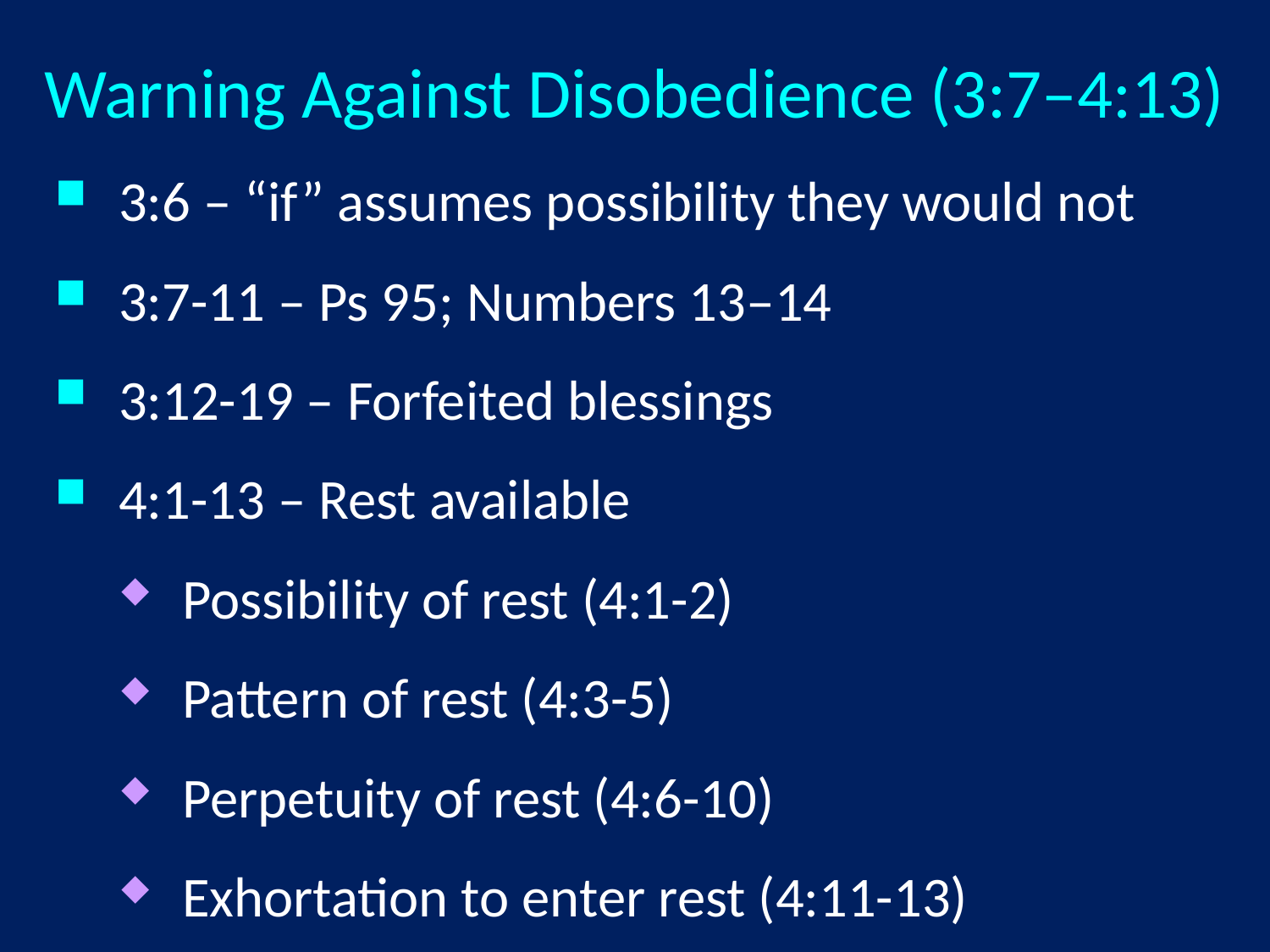

# Warning Against Disobedience (3:7–4:13)
3:6 – “if” assumes possibility they would not
3:7-11 – Ps 95; Numbers 13‒14
3:12-19 – Forfeited blessings
4:1-13 – Rest available
Possibility of rest (4:1-2)
Pattern of rest (4:3-5)
Perpetuity of rest (4:6-10)
Exhortation to enter rest (4:11-13)